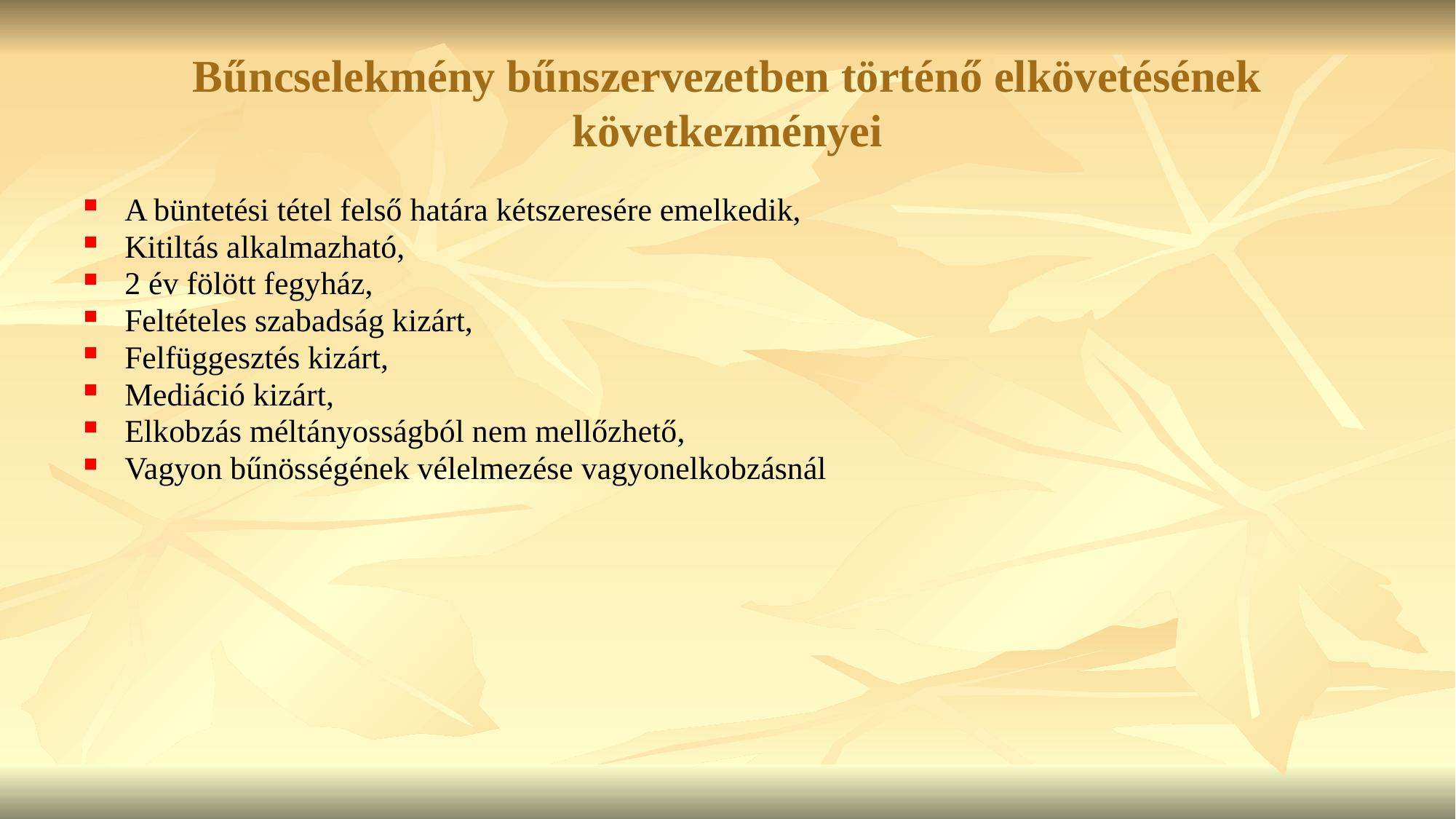

Bűncselekmény bűnszervezetben történő elkövetésének következményei
A büntetési tétel felső határa kétszeresére emelkedik,
Kitiltás alkalmazható,
2 év fölött fegyház,
Feltételes szabadság kizárt,
Felfüggesztés kizárt,
Mediáció kizárt,
Elkobzás méltányosságból nem mellőzhető,
Vagyon bűnösségének vélelmezése vagyonelkobzásnál